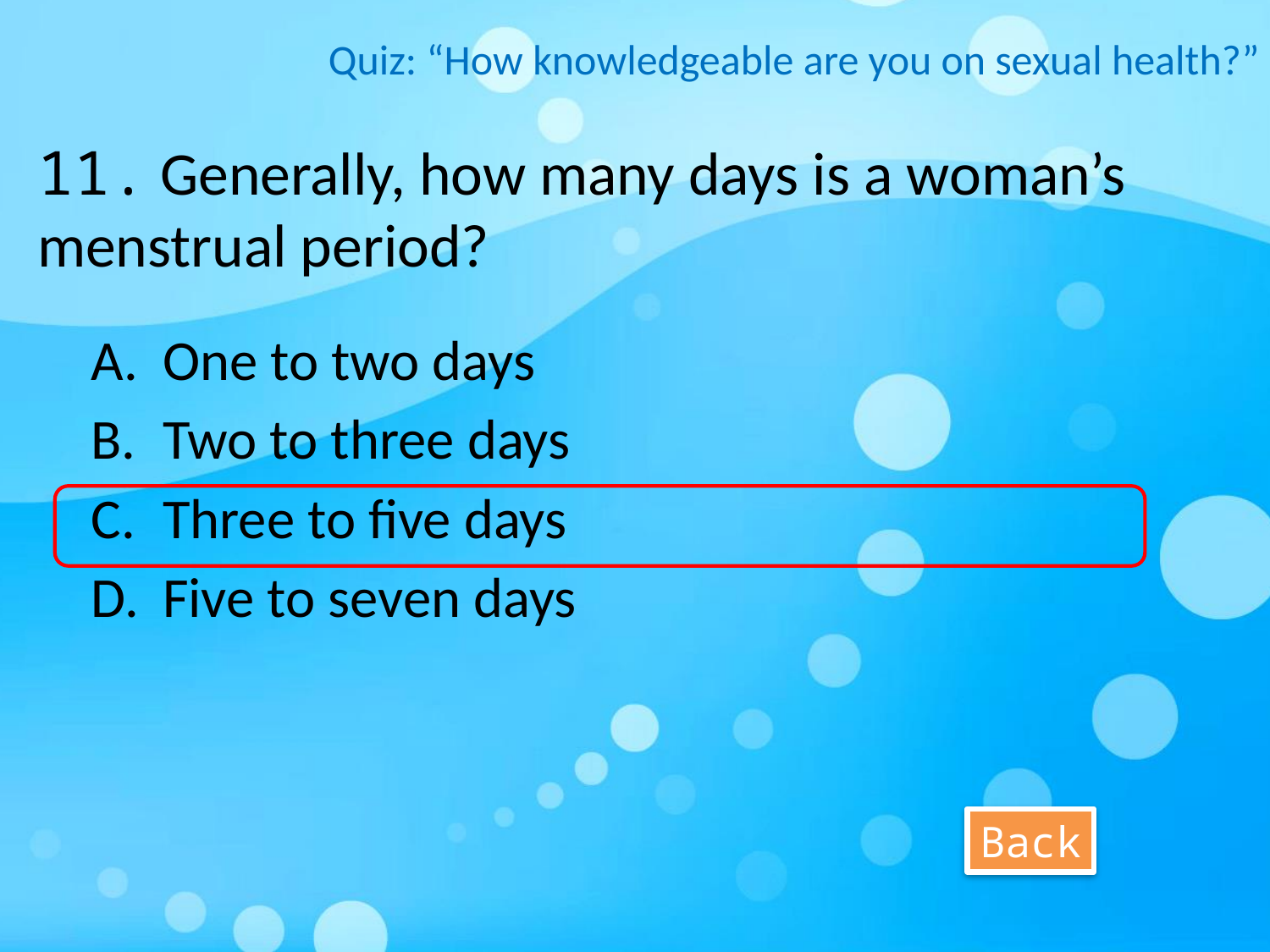

Quiz: “How knowledgeable are you on sexual health?”
# 11.	 Generally, how many days is a woman’s menstrual period?
One to two days
Two to three days
Three to five days
Five to seven days

Back